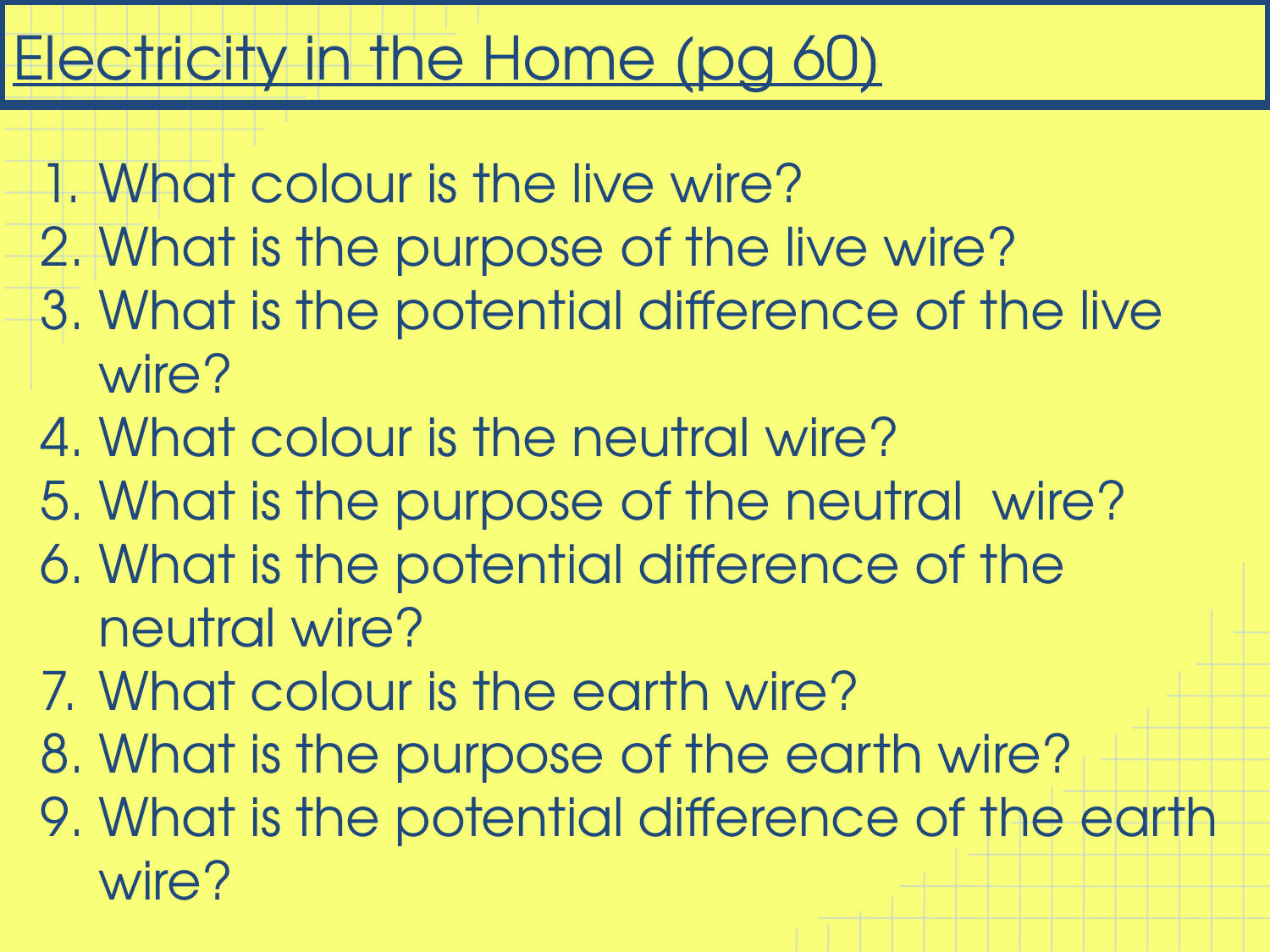

# Electricity in the Home (pg 60)
What colour is the live wire?
What is the purpose of the live wire?
What is the potential difference of the live wire?
What colour is the neutral wire?
What is the purpose of the neutral  wire?
What is the potential difference of the neutral wire?
What colour is the earth wire?
What is the purpose of the earth wire?
What is the potential difference of the earth wire?